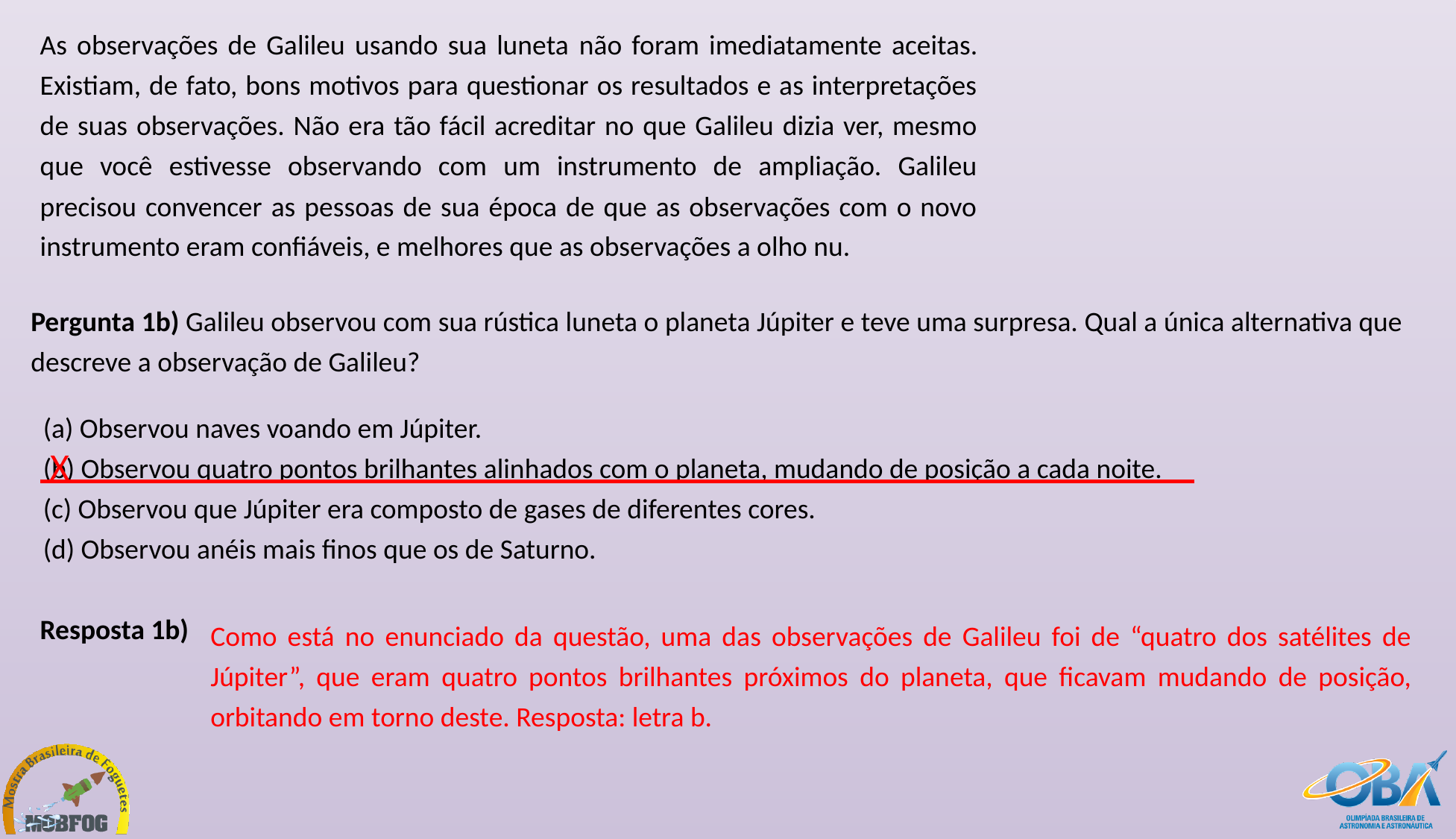

As observações de Galileu usando sua luneta não foram imediatamente aceitas. Existiam, de fato, bons motivos para questionar os resultados e as interpretações de suas observações. Não era tão fácil acreditar no que Galileu dizia ver, mesmo que você estivesse observando com um instrumento de ampliação. Galileu precisou convencer as pessoas de sua época de que as observações com o novo instrumento eram confiáveis, e melhores que as observações a olho nu.
Pergunta 1b) Galileu observou com sua rústica luneta o planeta Júpiter e teve uma surpresa. Qual a única alternativa que descreve a observação de Galileu?
(a) Observou naves voando em Júpiter.
(b) Observou quatro pontos brilhantes alinhados com o planeta, mudando de posição a cada noite.
(c) Observou que Júpiter era composto de gases de diferentes cores.
(d) Observou anéis mais finos que os de Saturno.
X
Resposta 1b)
Como está no enunciado da questão, uma das observações de Galileu foi de “quatro dos satélites de Júpiter”, que eram quatro pontos brilhantes próximos do planeta, que ficavam mudando de posição, orbitando em torno deste. Resposta: letra b.